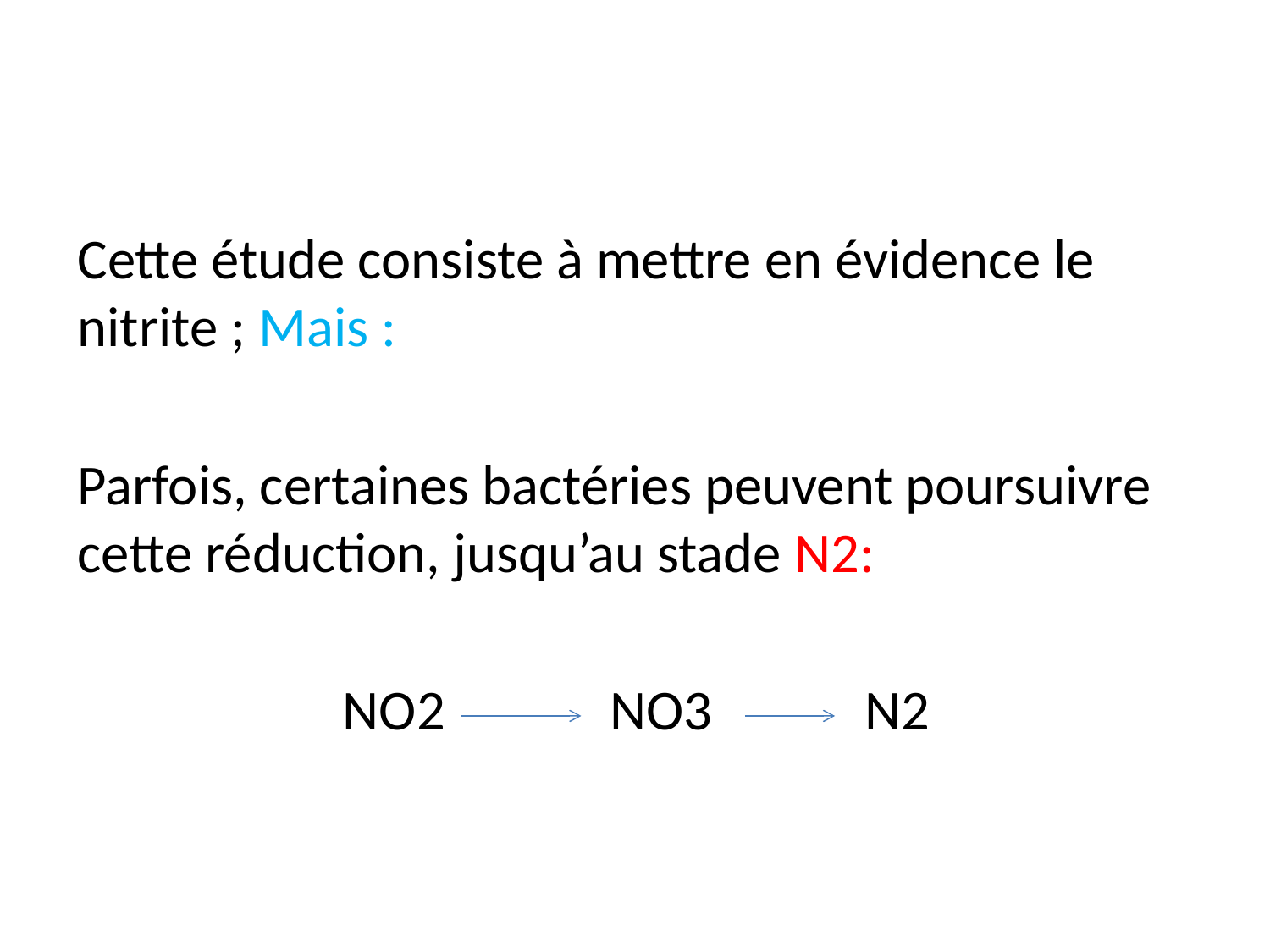

#
Cette étude consiste à mettre en évidence le nitrite ; Mais :

Parfois, certaines bactéries peuvent poursuivre cette réduction, jusqu’au stade N2:

NO2             NO3            N2